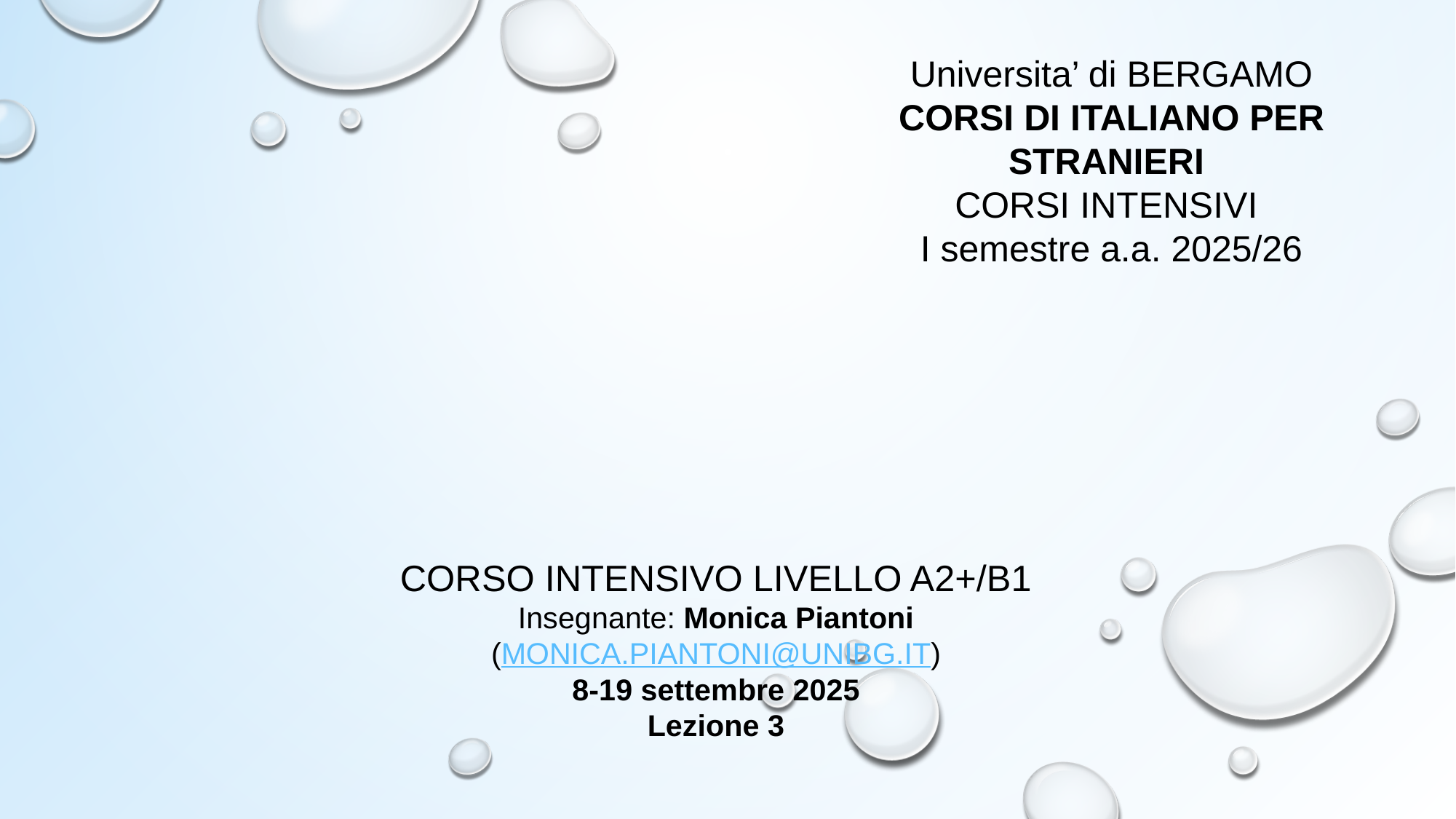

Universita’ di BERGAMO
Corsi di Italiano per Stranieri
CORSI INTENSIVI
I semestre a.a. 2025/26
# CORSO INTENSIVO Livello A2+/B1 Insegnante: Monica Piantoni (monica.piantoni@unibg.it) 8-19 settembre 2025 Lezione 3